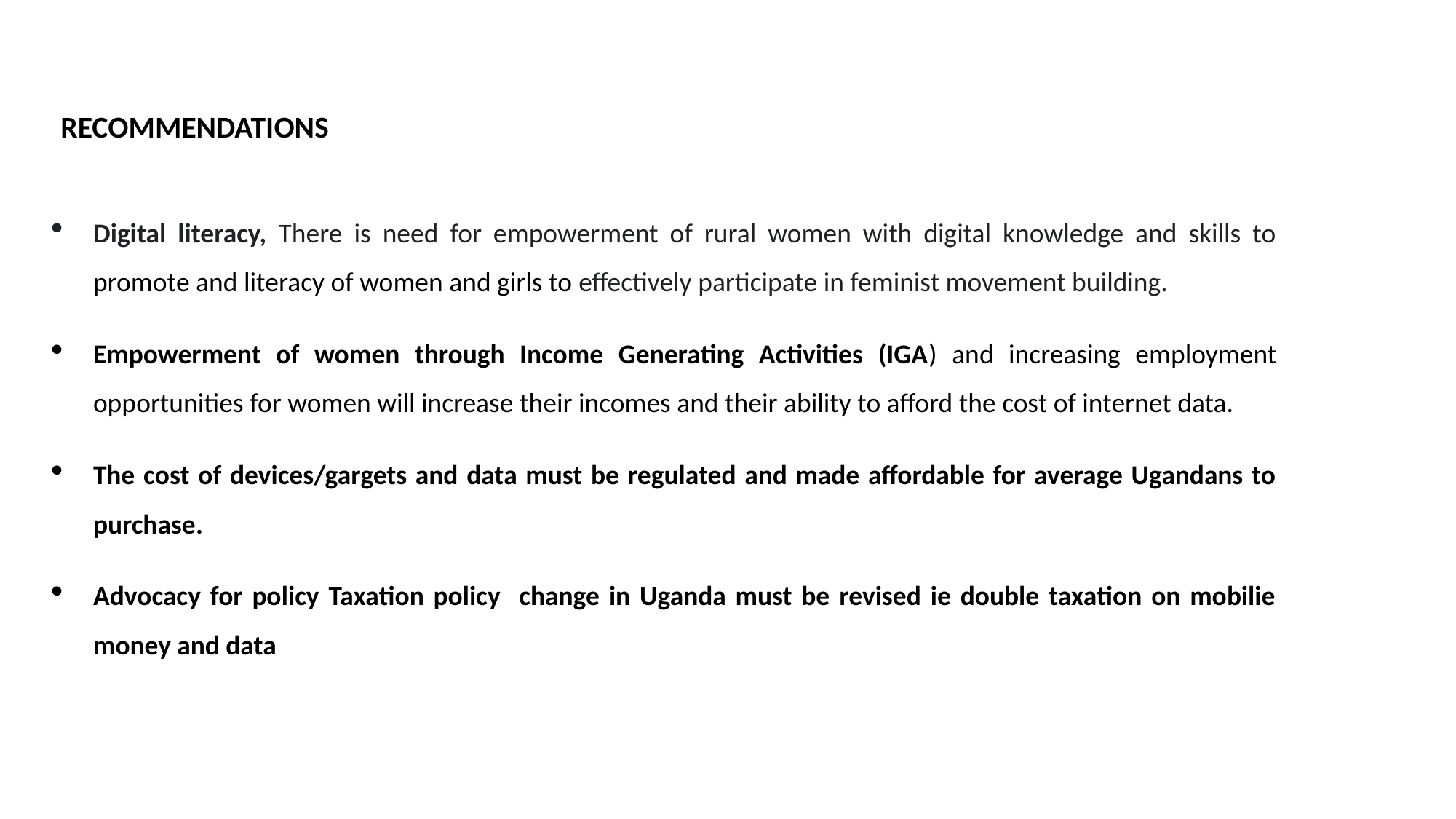

RECOMMENDATIONS

Digital literacy, There is need for empowerment of rural women with digital knowledge and skills to promote and literacy of women and girls to effectively participate in feminist movement building.
Empowerment of women through Income Generating Activities (IGA) and increasing employment opportunities for women will increase their incomes and their ability to afford the cost of internet data.
The cost of devices/gargets and data must be regulated and made affordable for average Ugandans to purchase.
Advocacy for policy Taxation policy  change in Uganda must be revised ie double taxation on mobilie money and data